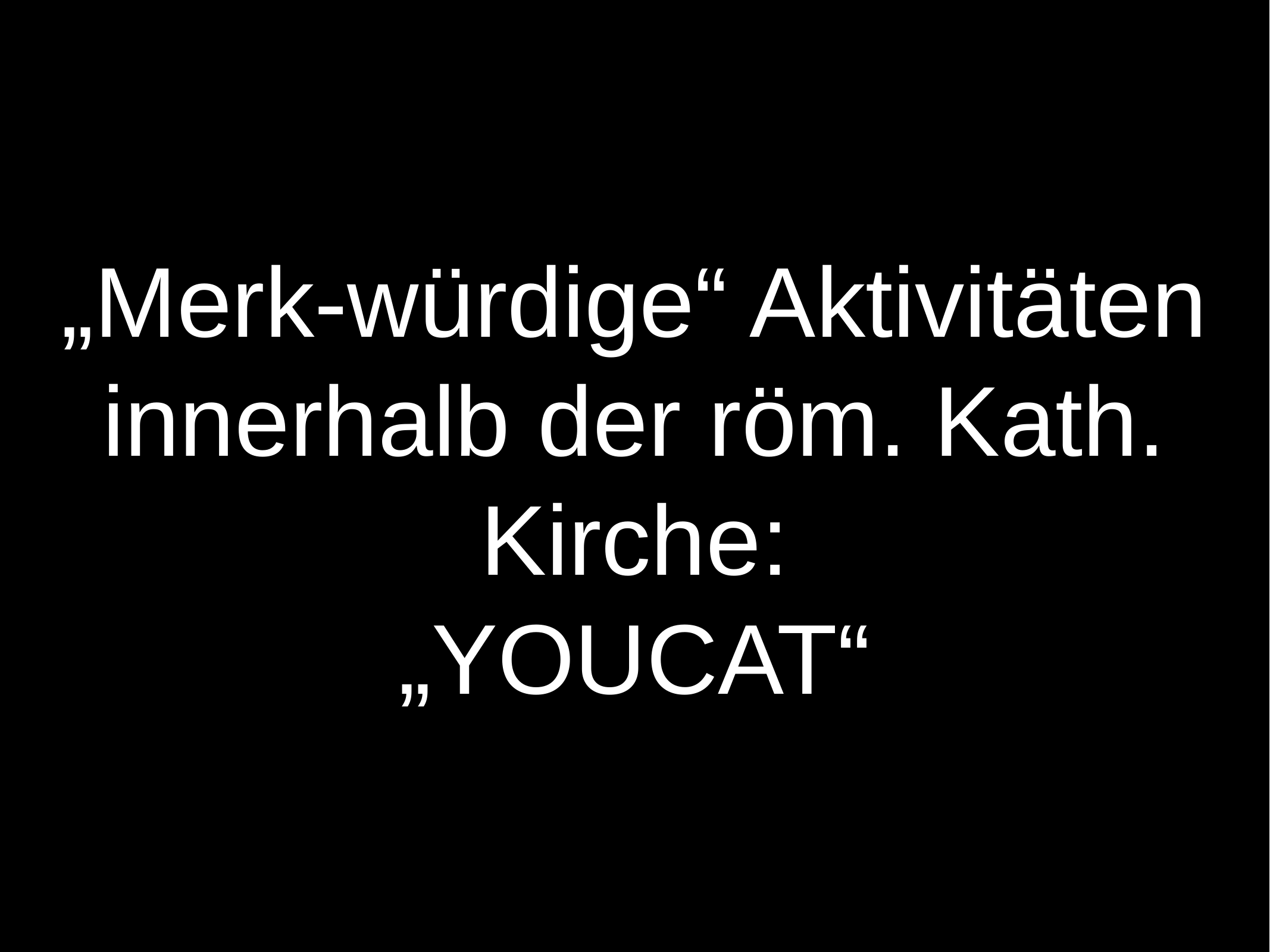

# „Merk-würdige“ Aktivitäten innerhalb der röm. Kath. Kirche: „YOUCAT“